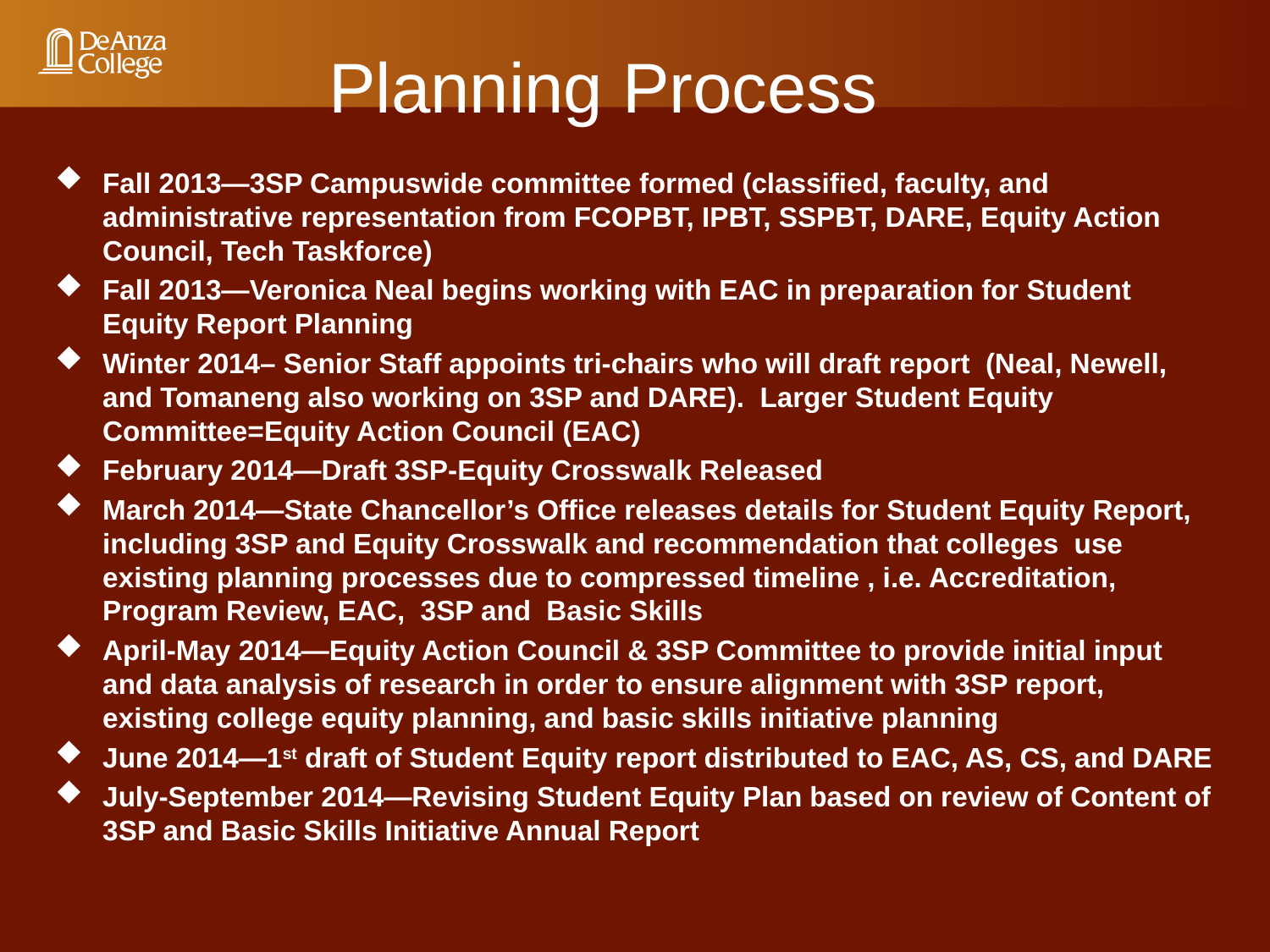

Planning Process
Fall 2013—3SP Campuswide committee formed (classified, faculty, and administrative representation from FCOPBT, IPBT, SSPBT, DARE, Equity Action Council, Tech Taskforce)
Fall 2013—Veronica Neal begins working with EAC in preparation for Student Equity Report Planning
Winter 2014– Senior Staff appoints tri-chairs who will draft report  (Neal, Newell, and Tomaneng also working on 3SP and DARE).  Larger Student Equity Committee=Equity Action Council (EAC)
February 2014—Draft 3SP-Equity Crosswalk Released
March 2014—State Chancellor’s Office releases details for Student Equity Report, including 3SP and Equity Crosswalk and recommendation that colleges  use existing planning processes due to compressed timeline , i.e. Accreditation, Program Review, EAC,  3SP and  Basic Skills
April-May 2014—Equity Action Council & 3SP Committee to provide initial input and data analysis of research in order to ensure alignment with 3SP report, existing college equity planning, and basic skills initiative planning
June 2014—1st draft of Student Equity report distributed to EAC, AS, CS, and DARE
July-September 2014—Revising Student Equity Plan based on review of Content of 3SP and Basic Skills Initiative Annual Report